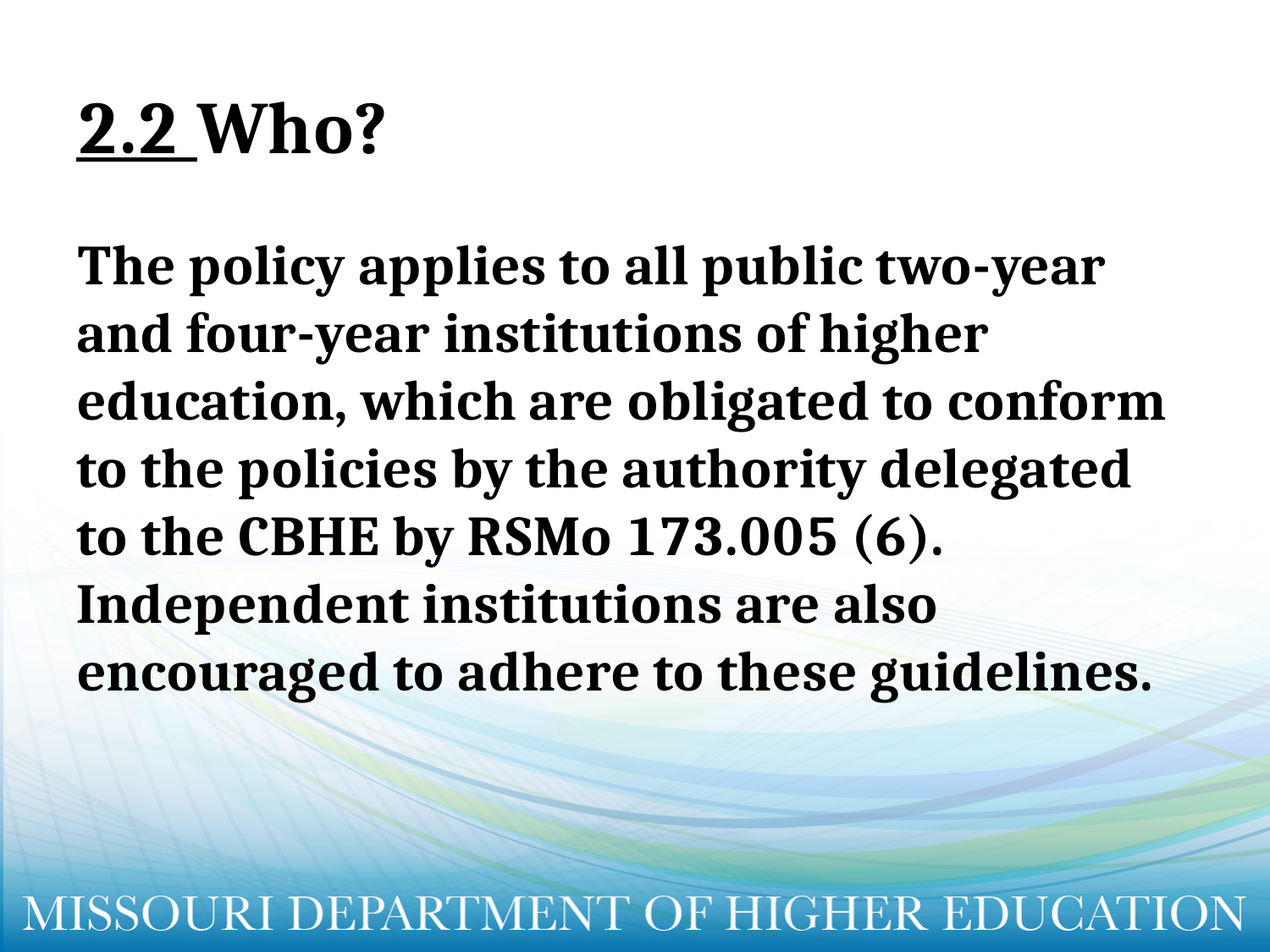

# 2.2 Who?
The policy applies to all public two-year and four-year institutions of higher education, which are obligated to conform to the policies by the authority delegated to the CBHE by RSMo 173.005 (6). Independent institutions are also encouraged to adhere to these guidelines.